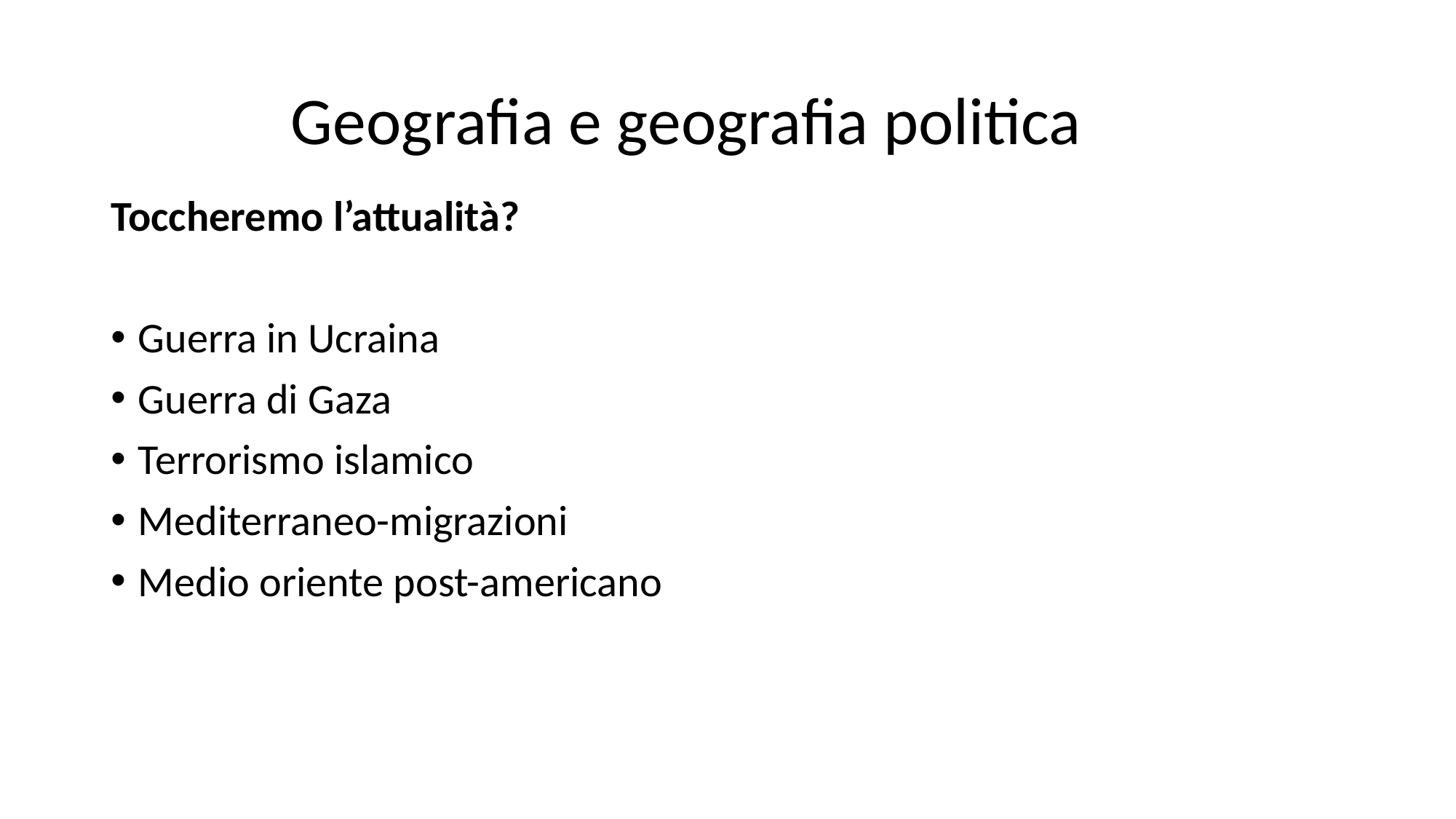

# Geografia e geografia politica
Toccheremo l’attualità?

Guerra in Ucraina
Guerra di Gaza
Terrorismo islamico
Mediterraneo-migrazioni
Medio oriente post-americano